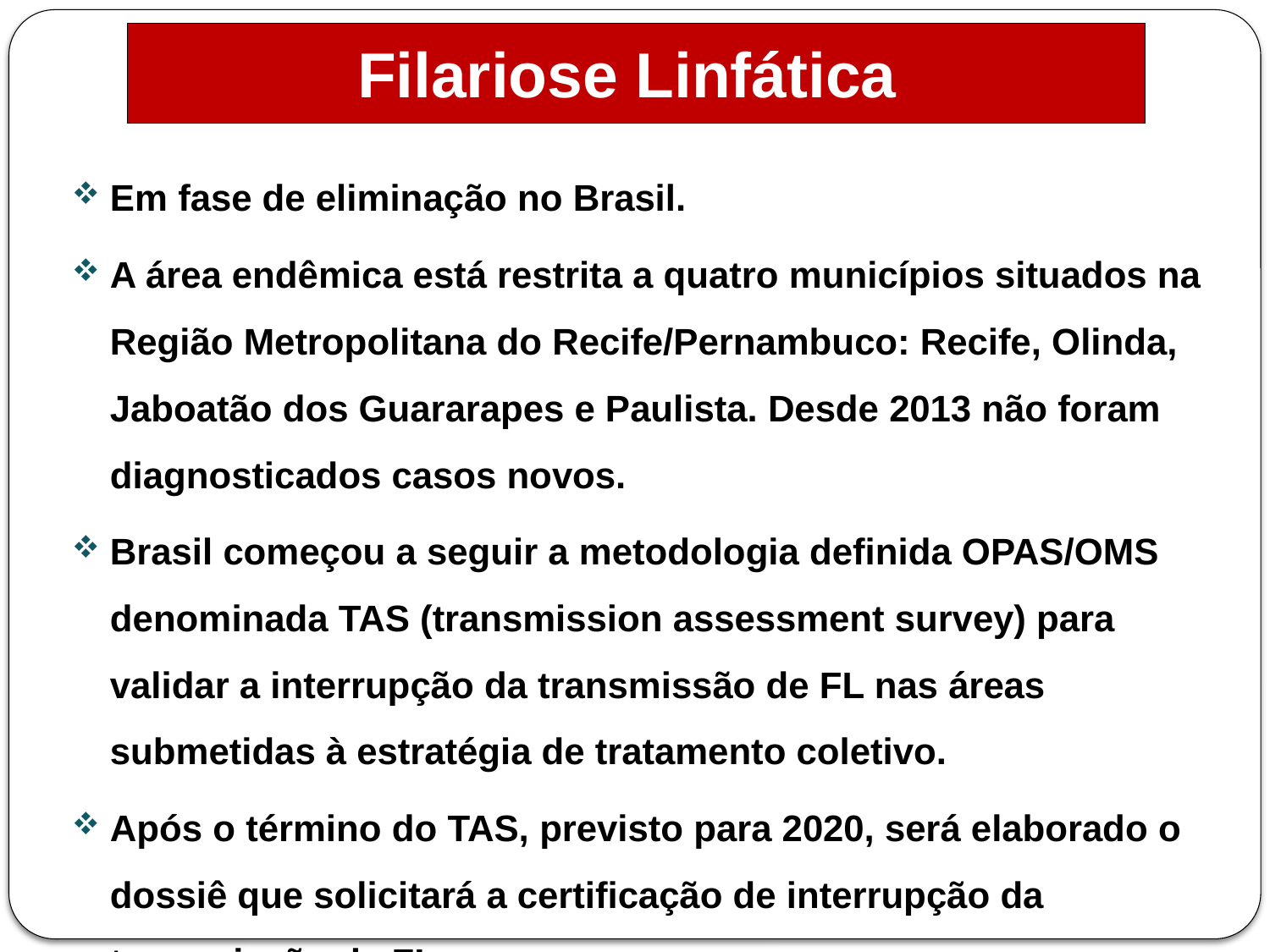

# Filariose Linfática
Em fase de eliminação no Brasil.
A área endêmica está restrita a quatro municípios situados na Região Metropolitana do Recife/Pernambuco: Recife, Olinda, Jaboatão dos Guararapes e Paulista. Desde 2013 não foram diagnosticados casos novos.
Brasil começou a seguir a metodologia definida OPAS/OMS denominada TAS (transmission assessment survey) para validar a interrupção da transmissão de FL nas áreas submetidas à estratégia de tratamento coletivo.
Após o término do TAS, previsto para 2020, será elaborado o dossiê que solicitará a certificação de interrupção da transmissão da FL.